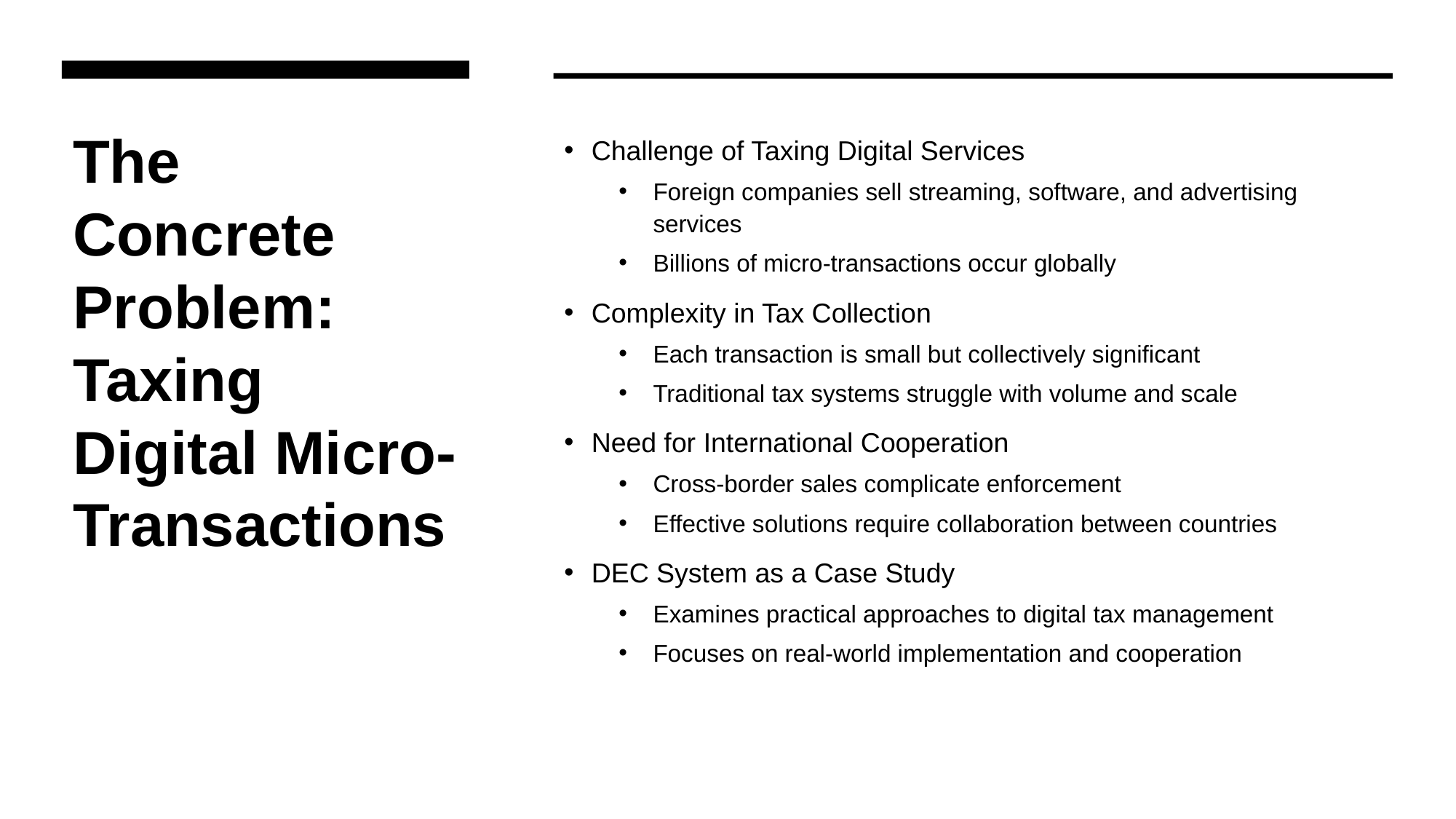

# The Concrete Problem: Taxing Digital Micro-Transactions
Challenge of Taxing Digital Services
Foreign companies sell streaming, software, and advertising services
Billions of micro-transactions occur globally
Complexity in Tax Collection
Each transaction is small but collectively significant
Traditional tax systems struggle with volume and scale
Need for International Cooperation
Cross-border sales complicate enforcement
Effective solutions require collaboration between countries
DEC System as a Case Study
Examines practical approaches to digital tax management
Focuses on real-world implementation and cooperation